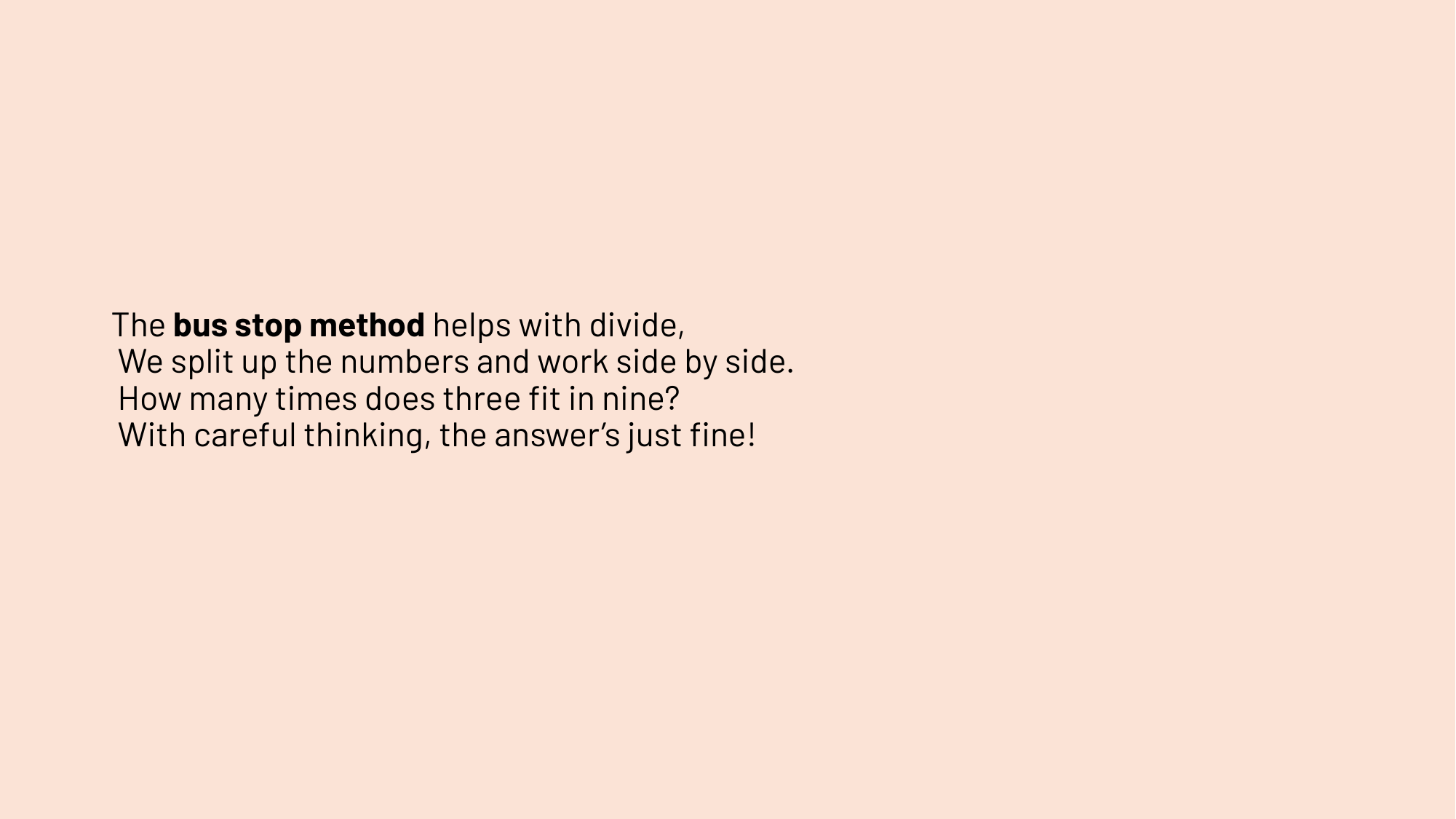

# The bus stop method helps with divide, We split up the numbers and work side by side. How many times does three fit in nine? With careful thinking, the answer’s just fine!